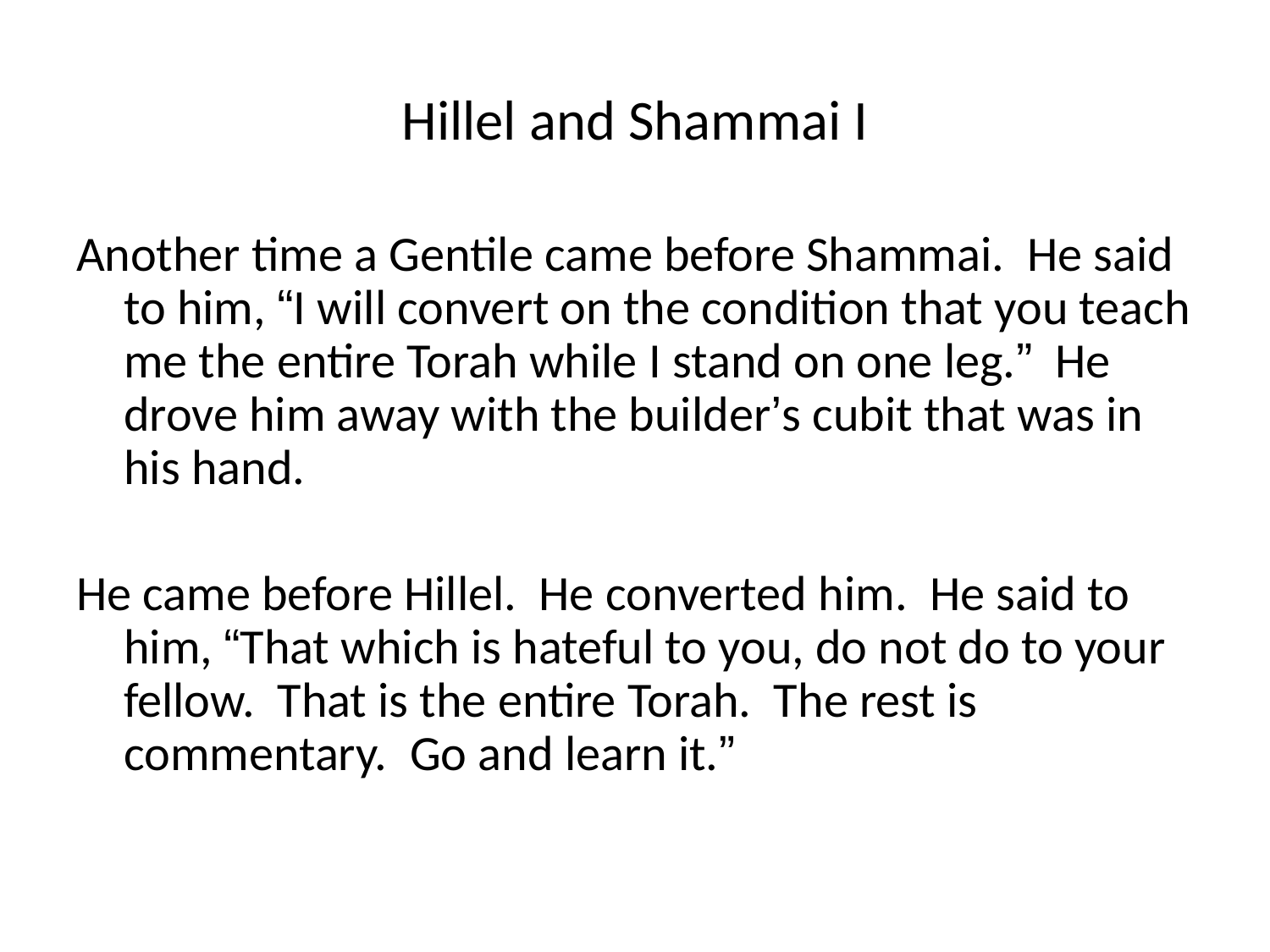

# Hillel and Shammai I
Another time a Gentile came before Shammai.  He said to him, “I will convert on the condition that you teach me the entire Torah while I stand on one leg.”  He drove him away with the builder’s cubit that was in his hand.

He came before Hillel.  He converted him.  He said to him, “That which is hateful to you, do not do to your fellow.  That is the entire Torah.  The rest is commentary.  Go and learn it.”